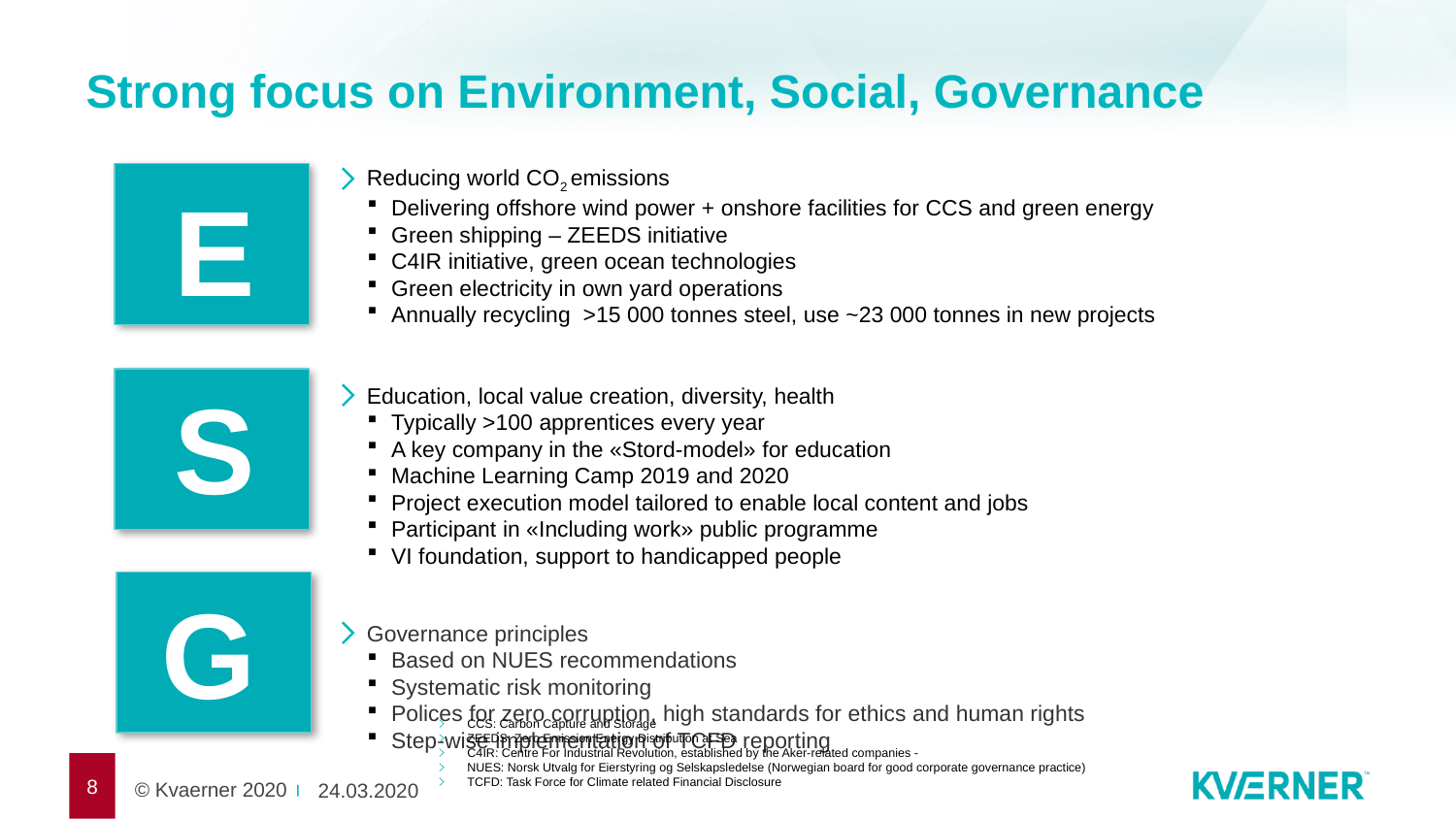

# Strong focus on Environment, Social, Governance

Reducing world CO2 emissions
Delivering offshore wind power + onshore facilities for CCS and green energy
Green shipping – ZEEDS initiative
C4IR initiative, green ocean technologies
Green electricity in own yard operations
Annually recycling  >15 000 tonnes steel, use ~23 000 tonnes in new projects

Education, local value creation, diversity, health
Typically >100 apprentices every year
A key company in the «Stord-model» for education
Machine Learning Camp 2019 and 2020
Project execution model tailored to enable local content and jobs
Participant in «Including work» public programme
VI foundation, support to handicapped people

Governance principles
Based on NUES recommendations
Systematic risk monitoring
Polices for zero corruption, high standards for ethics and human rights
Step-wise implementation of TCFD reporting

E
S

G

CCS: Carbon Capture and Storage
ZEEDS: Zero Emission Energy Distribution at Sea
C4IR: Centre For Industrial Revolution, established by the Aker-related companies -
NUES: Norsk Utvalg for Eierstyring og Selskapsledelse (Norwegian board for good corporate governance practice)
TCFD: Task Force for Climate related Financial Disclosure
8